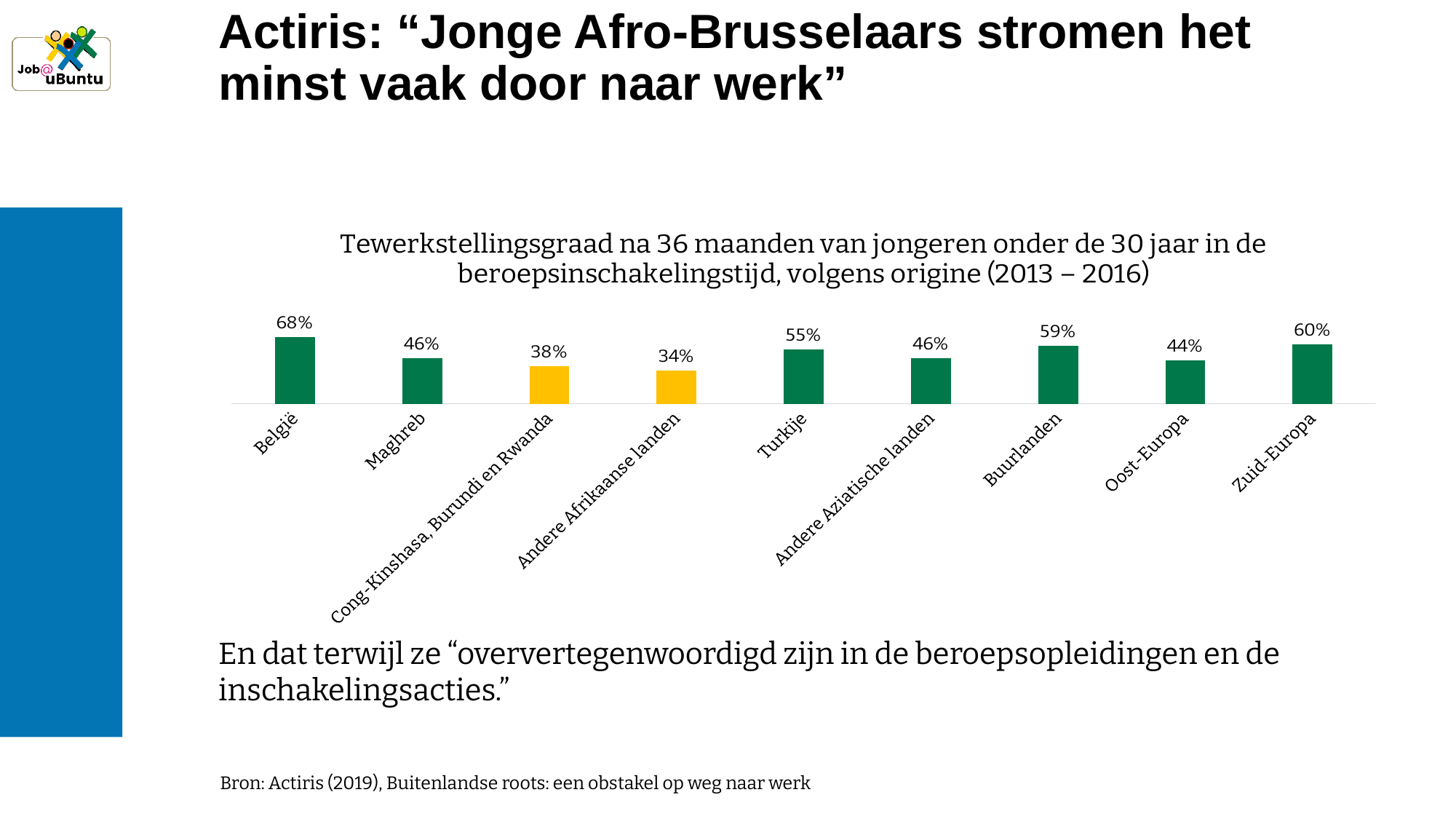

# Actiris: “Jonge Afro-Brusselaars stromen het minst vaak door naar werk”

### Chart: Tewerkstellingsgraad na 36 maanden van jongeren onder de 30 jaar in de beroepsinschakelingstijd, volgens origine (2013 – 2016)

| Category | Reeks 1 |
|---|---|
| België | 0.68 |
| Maghreb | 0.46 |
| Cong-Kinshasa, Burundi en Rwanda | 0.38 |
| Andere Afrikaanse landen | 0.34 |
| Turkije | 0.55 |
| Andere Aziatische landen | 0.46 |
| Buurlanden | 0.59 |
| Oost-Europa | 0.44 |
| Zuid-Europa | 0.6 |
En dat terwijl ze “oververtegenwoordigd zijn in de beroepsopleidingen en de inschakelingsacties.”
Bron: Actiris (2019), Buitenlandse roots: een obstakel op weg naar werk